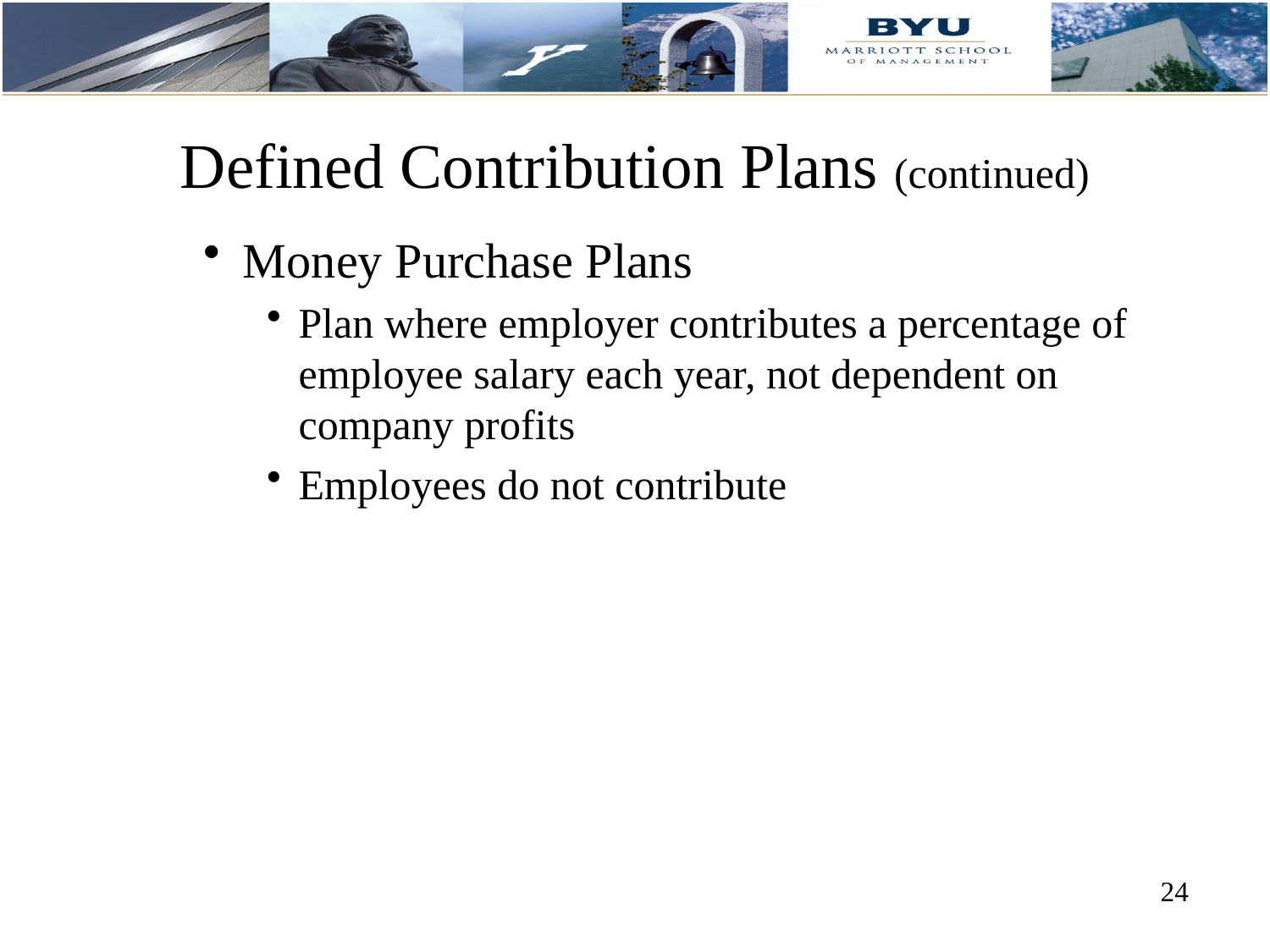

# Defined Contribution Plans (continued)
Money Purchase Plans
Plan where employer contributes a percentage of employee salary each year, not dependent on company profits
Employees do not contribute